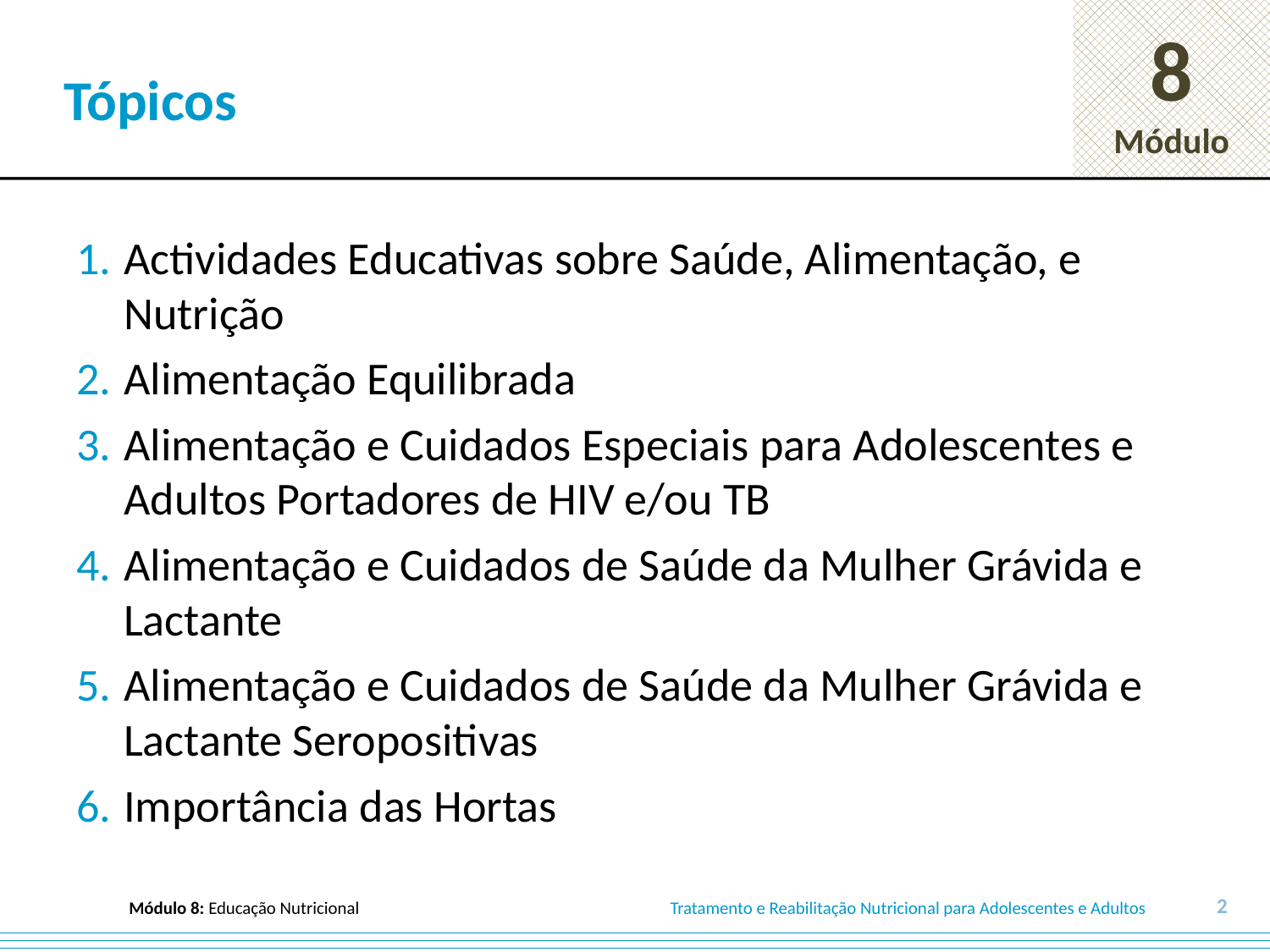

# Tópicos
Actividades Educativas sobre Saúde, Alimentação, e Nutrição
Alimentação Equilibrada
Alimentação e Cuidados Especiais para Adolescentes e Adultos Portadores de HIV e/ou TB
Alimentação e Cuidados de Saúde da Mulher Grávida e Lactante
Alimentação e Cuidados de Saúde da Mulher Grávida e Lactante Seropositivas
Importância das Hortas
2